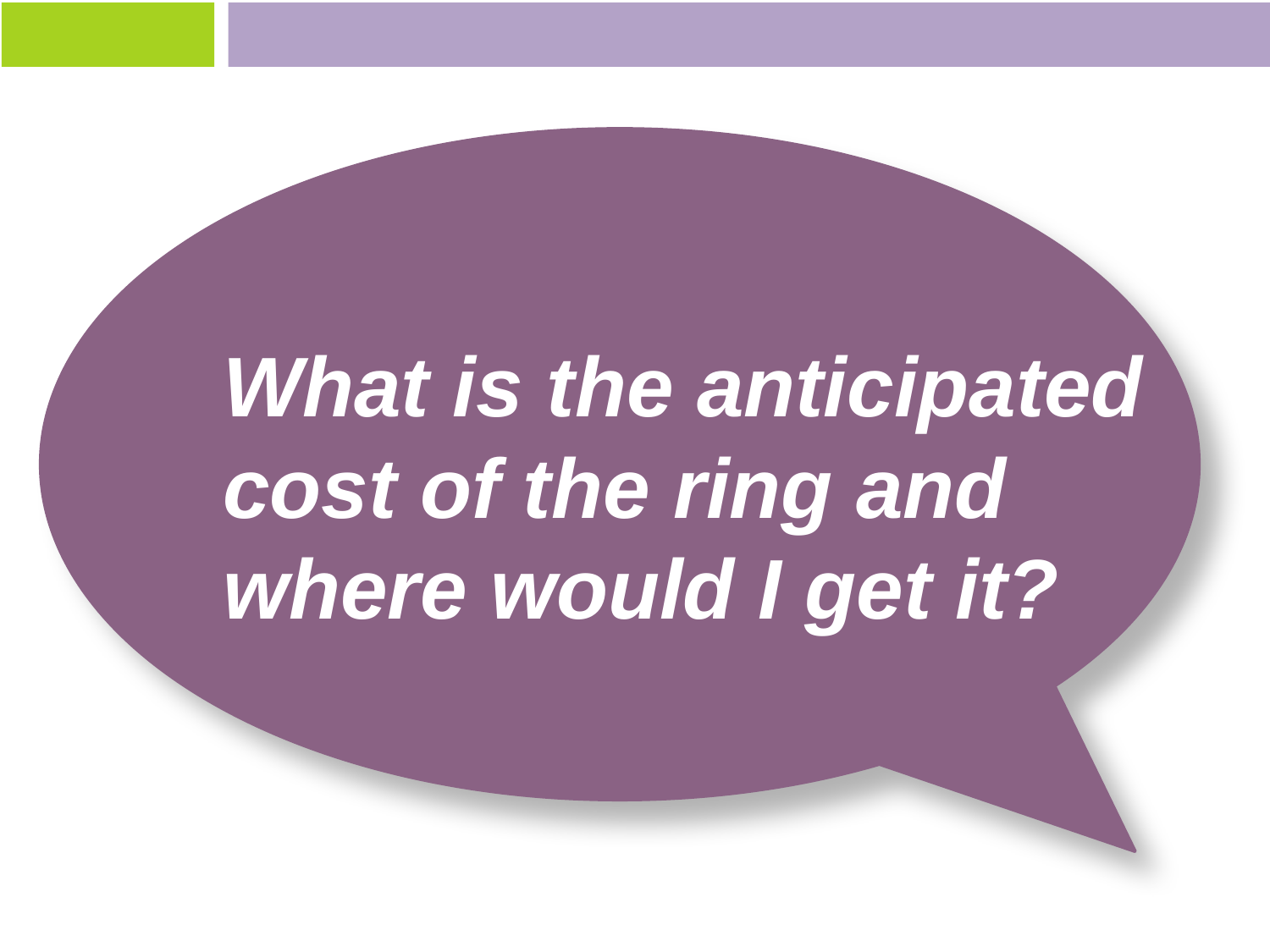

What is the anticipated cost of the ring and where would I get it?